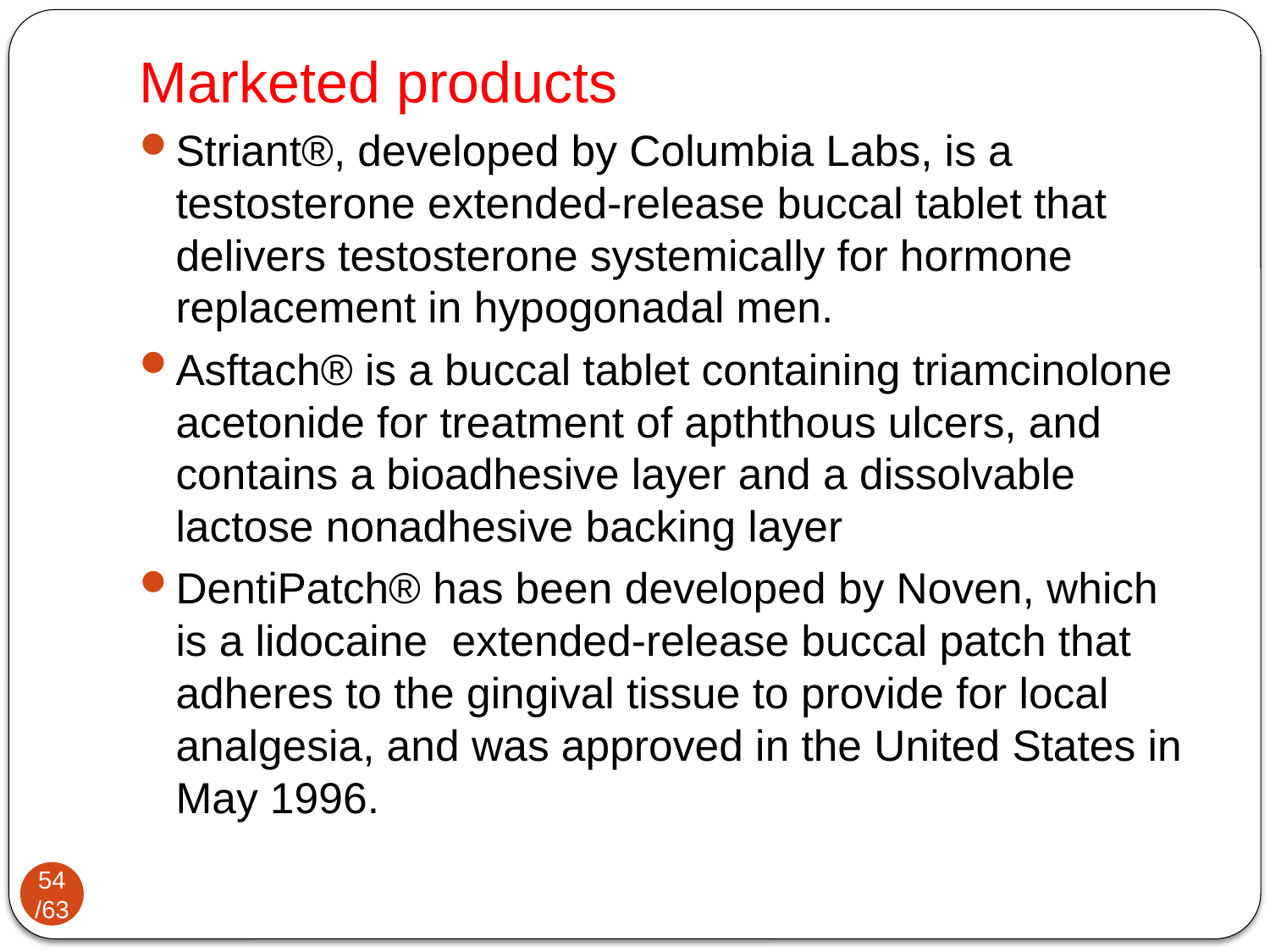

# Marketed products
Striant®, developed by Columbia Labs, is a testosterone extended-release buccal tablet that delivers testosterone systemically for hormone replacement in hypogonadal men.
Asftach® is a buccal tablet containing triamcinolone acetonide for treatment of apththous ulcers, and contains a bioadhesive layer and a dissolvable lactose nonadhesive backing layer
DentiPatch® has been developed by Noven, which is a lidocaine  extended-release buccal patch that adheres to the gingival tissue to provide for local analgesia, and was approved in the United States in May 1996.
54/63